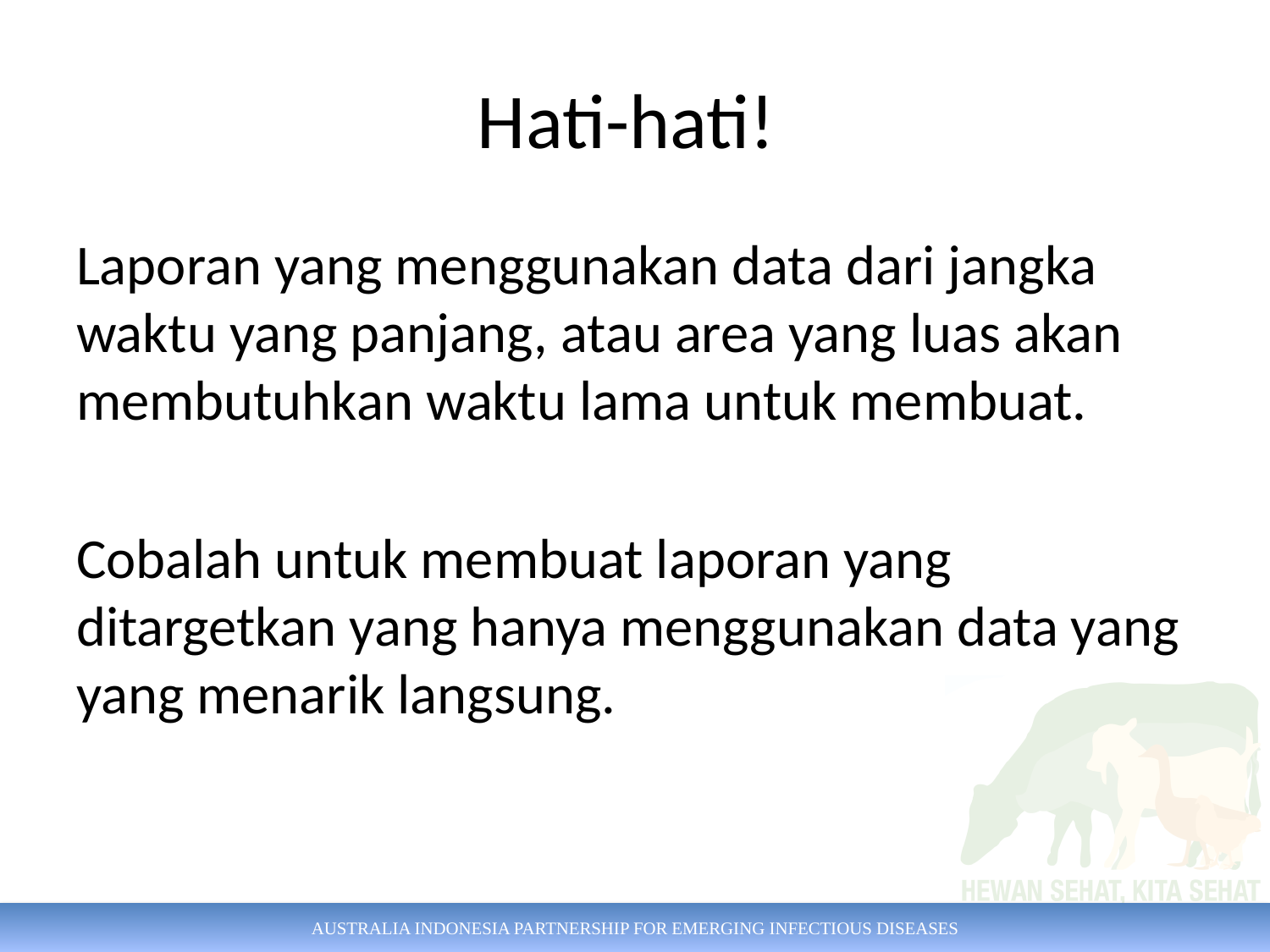

# Hati-hati!
Laporan yang menggunakan data dari jangka waktu yang panjang, atau area yang luas akan membutuhkan waktu lama untuk membuat.

Cobalah untuk membuat laporan yang ditargetkan yang hanya menggunakan data yang yang menarik langsung.